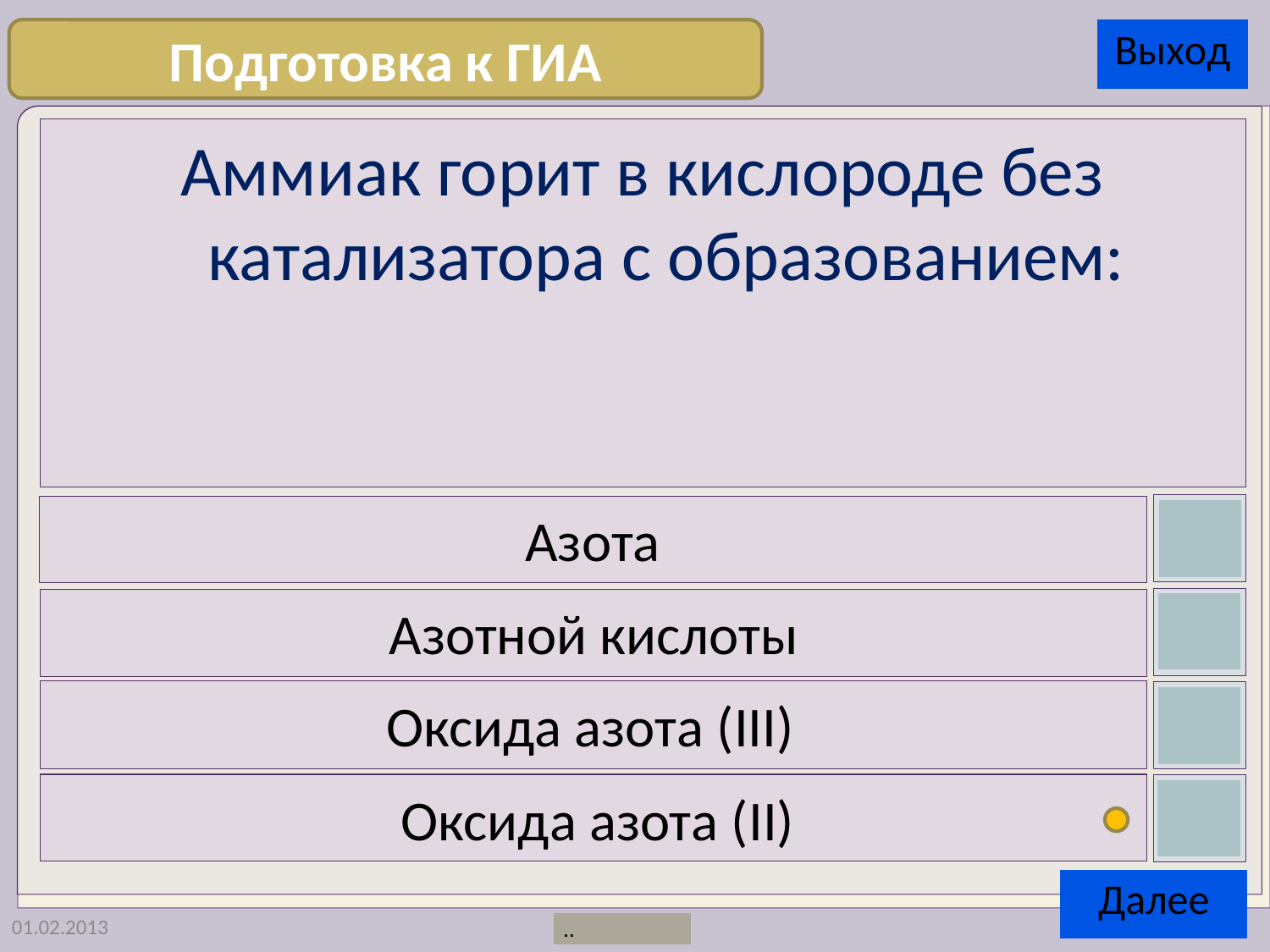

Подготовка к ГИА
Аммиак горит в кислороде без катализатора с образованием:
Азота
Азотной кислоты
Оксида азота (III)
Оксида азота (II)
01.02.2013